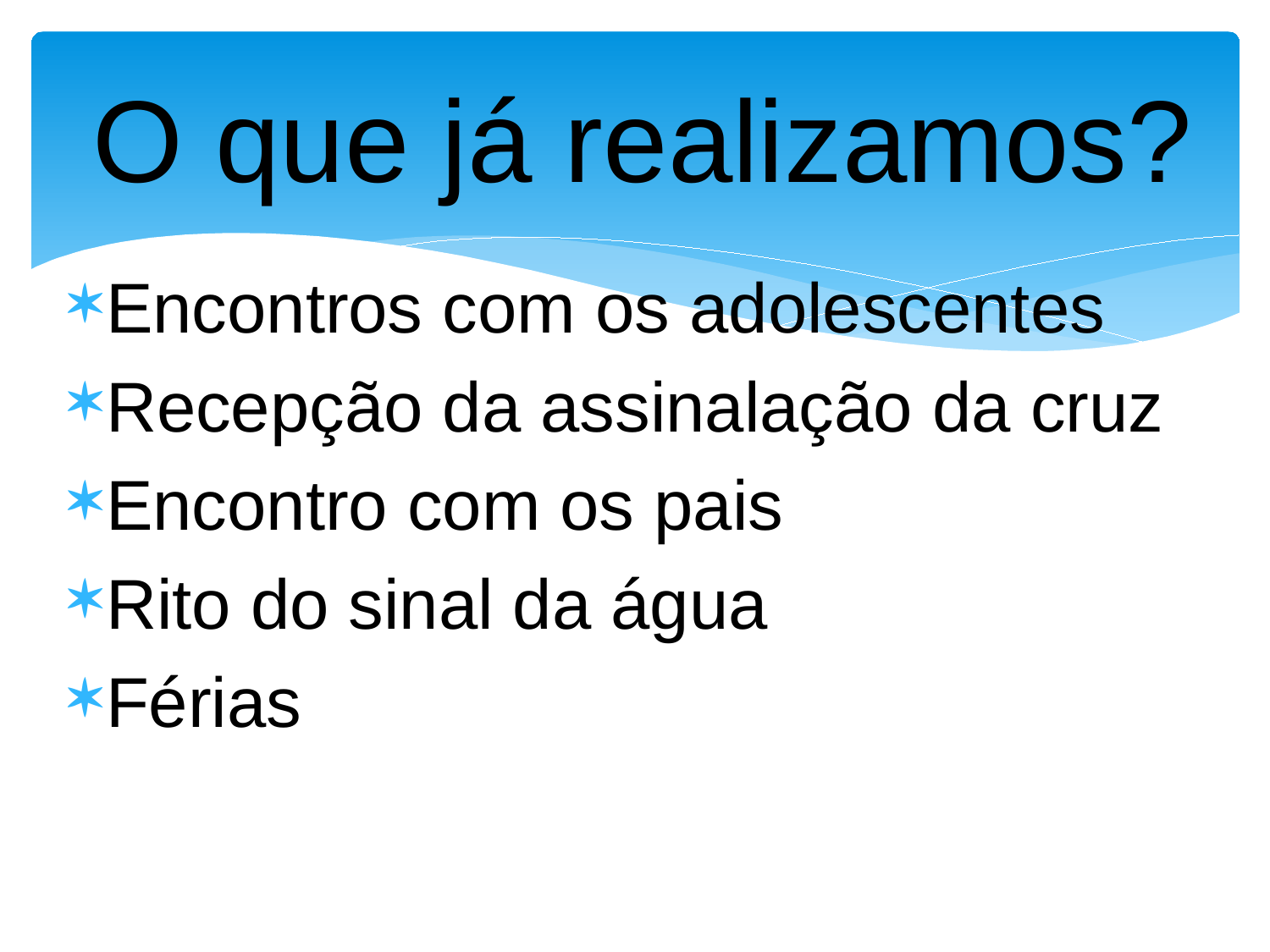

# O que já realizamos?
Encontros com os adolescentes
Recepção da assinalação da cruz
Encontro com os pais
Rito do sinal da água
Férias